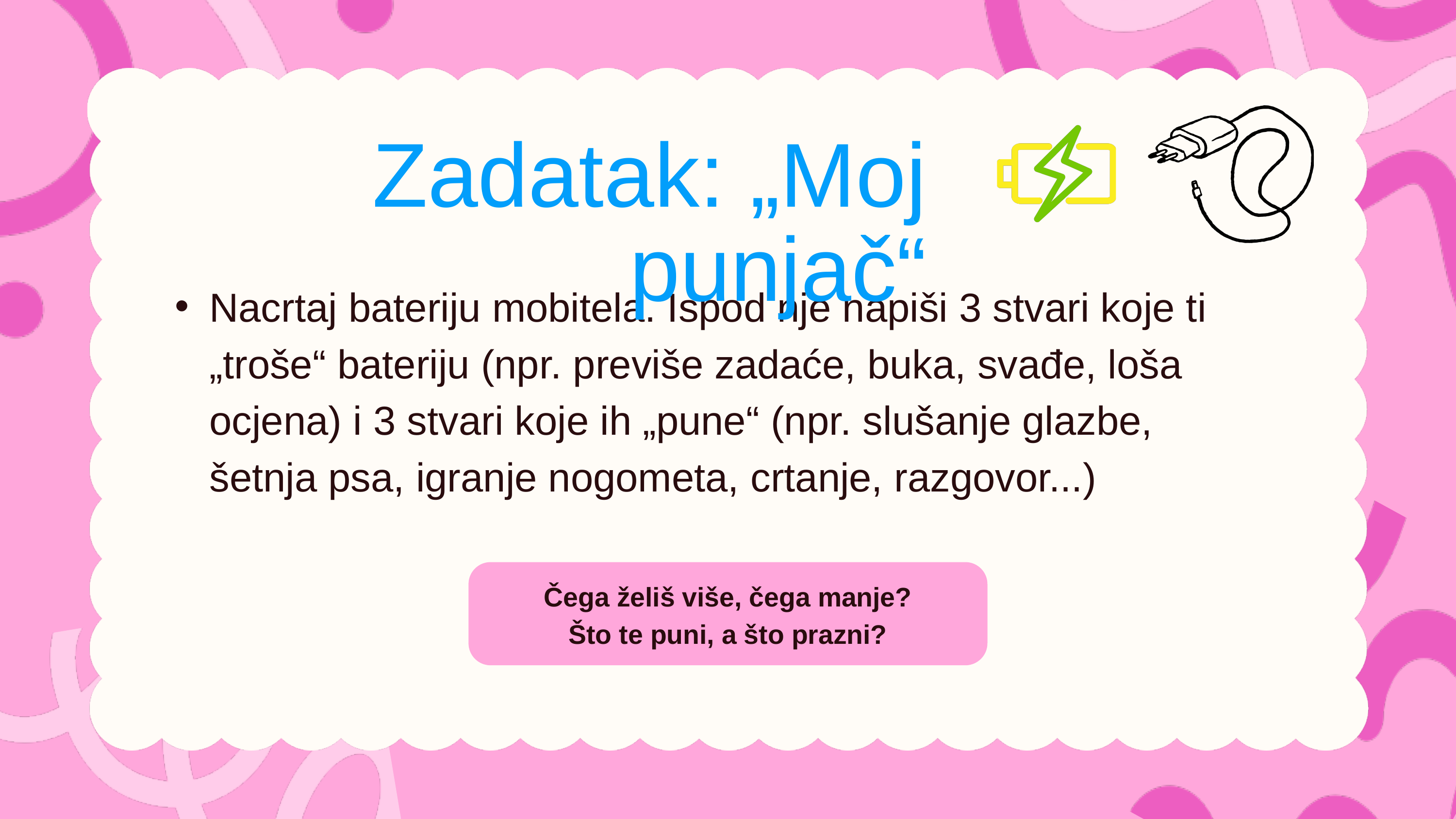

Zadatak: „Moj punjač“
Nacrtaj bateriju mobitela. Ispod nje napiši 3 stvari koje ti  „troše“ bateriju (npr. previše zadaće, buka, svađe, loša ocjena) i 3 stvari koje ih „pune“ (npr. slušanje glazbe, šetnja psa, igranje nogometa, crtanje, razgovor...)

Čega želiš više, čega manje?
Što te puni, a što prazni?